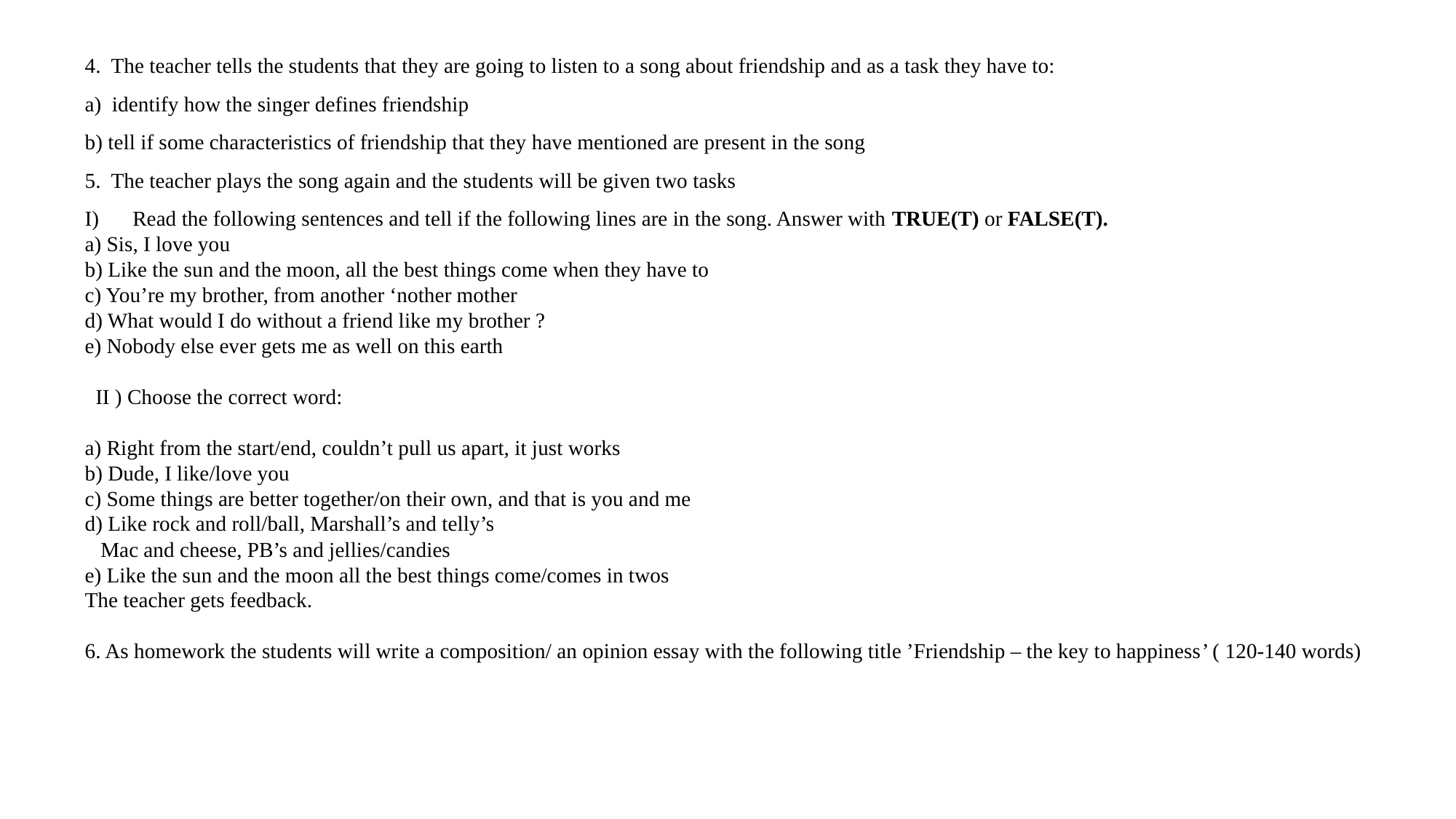

4.  The teacher tells the students that they are going to listen to a song about friendship and as a task they have to:
a)  identify how the singer defines friendship
b) tell if some characteristics of friendship that they have mentioned are present in the song
5.  The teacher plays the song again and the students will be given two tasks
Read the following sentences and tell if the following lines are in the song. Answer with TRUE(T) or FALSE(T).
a) Sis, I love you
b) Like the sun and the moon, all the best things come when they have to
c) You’re my brother, from another ‘nother mother
d) What would I do without a friend like my brother ?
e) Nobody else ever gets me as well on this earth

  II ) Choose the correct word:

a) Right from the start/end, couldn’t pull us apart, it just works
b) Dude, I like/love you
c) Some things are better together/on their own, and that is you and me
d) Like rock and roll/ball, Marshall’s and telly’s
   Mac and cheese, PB’s and jellies/candies
e) Like the sun and the moon all the best things come/comes in twos
The teacher gets feedback.

6. As homework the students will write a composition/ an opinion essay with the following title ’Friendship – the key to happiness’ ( 120-140 words)